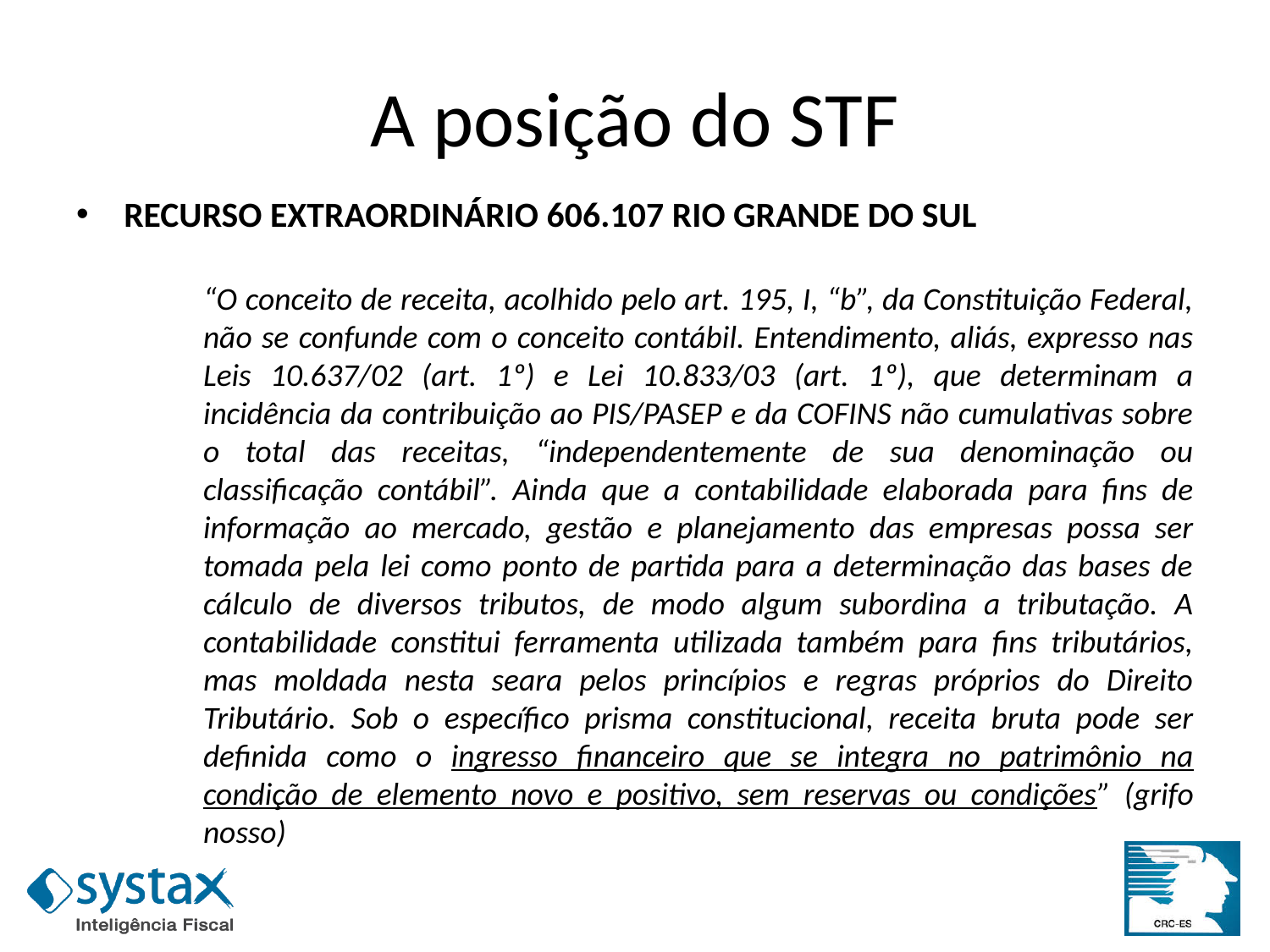

A posição do STF
RECURSO EXTRAORDINÁRIO 606.107 RIO GRANDE DO SUL

“O conceito de receita, acolhido pelo art. 195, I, “b”, da Constituição Federal, não se confunde com o conceito contábil. Entendimento, aliás, expresso nas Leis 10.637/02 (art. 1º) e Lei 10.833/03 (art. 1º), que determinam a incidência da contribuição ao PIS/PASEP e da COFINS não cumulativas sobre o total das receitas, “independentemente de sua denominação ou classificação contábil”. Ainda que a contabilidade elaborada para fins de informação ao mercado, gestão e planejamento das empresas possa ser tomada pela lei como ponto de partida para a determinação das bases de cálculo de diversos tributos, de modo algum subordina a tributação. A contabilidade constitui ferramenta utilizada também para fins tributários, mas moldada nesta seara pelos princípios e regras próprios do Direito Tributário. Sob o específico prisma constitucional, receita bruta pode ser definida como o ingresso financeiro que se integra no patrimônio na condição de elemento novo e positivo, sem reservas ou condições” (grifo nosso)